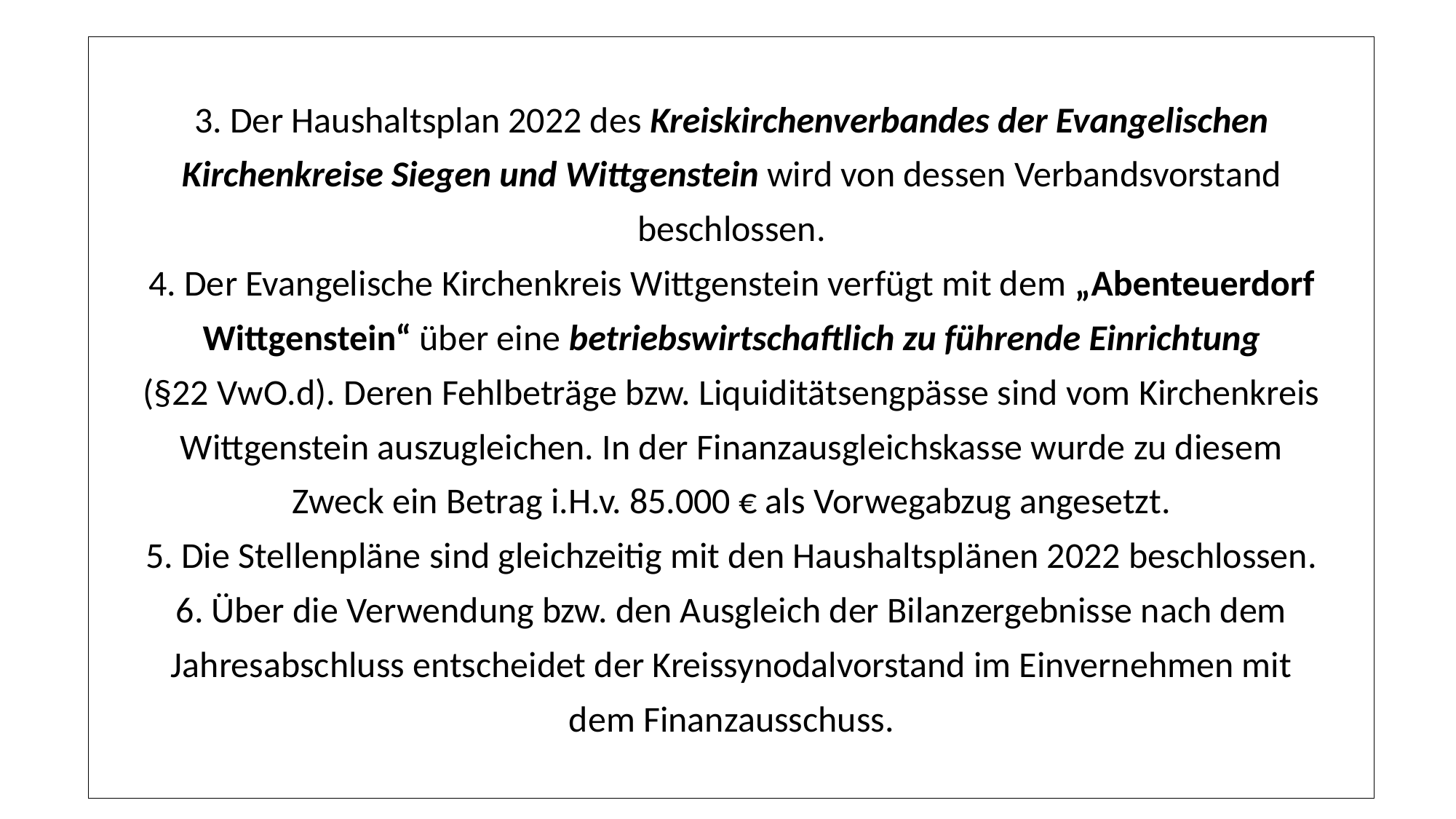

3. Der Haushaltsplan 2022 des Kreiskirchenverbandes der Evangelischen
Kirchenkreise Siegen und Wittgenstein wird von dessen Verbandsvorstand
beschlossen.
4. Der Evangelische Kirchenkreis Wittgenstein verfügt mit dem „Abenteuerdorf
Wittgenstein“ über eine betriebswirtschaftlich zu führende Einrichtung
(§22 VwO.d). Deren Fehlbeträge bzw. Liquiditätsengpässe sind vom Kirchenkreis
Wittgenstein auszugleichen. In der Finanzausgleichskasse wurde zu diesem
Zweck ein Betrag i.H.v. 85.000 € als Vorwegabzug angesetzt.
5. Die Stellenpläne sind gleichzeitig mit den Haushaltsplänen 2022 beschlossen.
6. Über die Verwendung bzw. den Ausgleich der Bilanzergebnisse nach dem
Jahresabschluss entscheidet der Kreissynodalvorstand im Einvernehmen mit
dem Finanzausschuss.